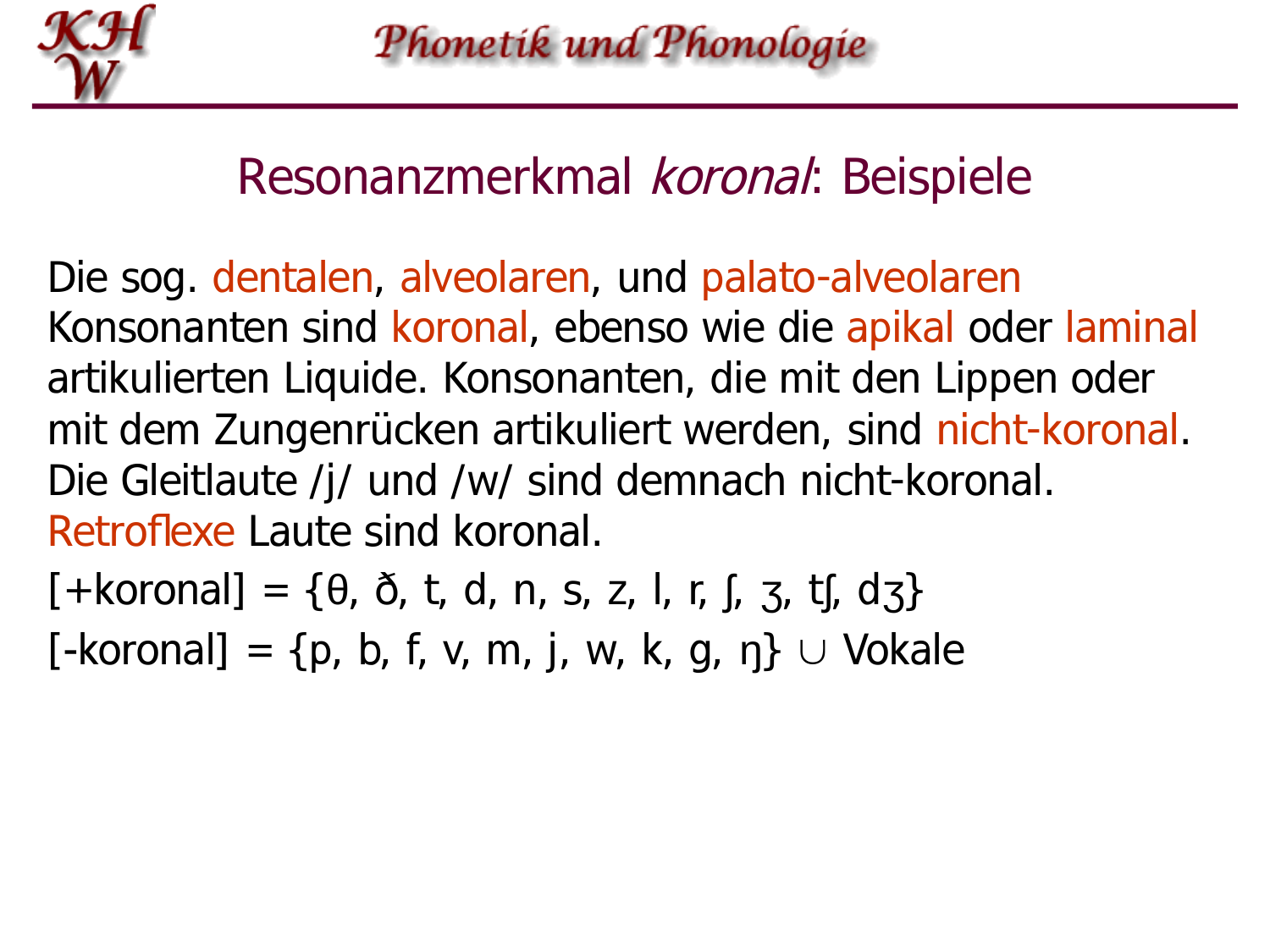

# Resonanzmerkmal koronal: Beispiele
Die sog. dentalen, alveolaren, und palato-alveolaren Konsonanten sind koronal, ebenso wie die apikal oder laminal artikulierten Liquide. Konsonanten, die mit den Lippen oder mit dem Zungenrücken artikuliert werden, sind nicht-koronal. Die Gleitlaute /j/ und /w/ sind demnach nicht-koronal. Retroflexe Laute sind koronal.
[+koronal] = {θ, ð, t, d, n, s, z, l, r, ʃ, ʒ, tʃ, dʒ}
[−koronal] = {p, b, f, v, m, j, w, k, g, ŋ} ∪ Vokale